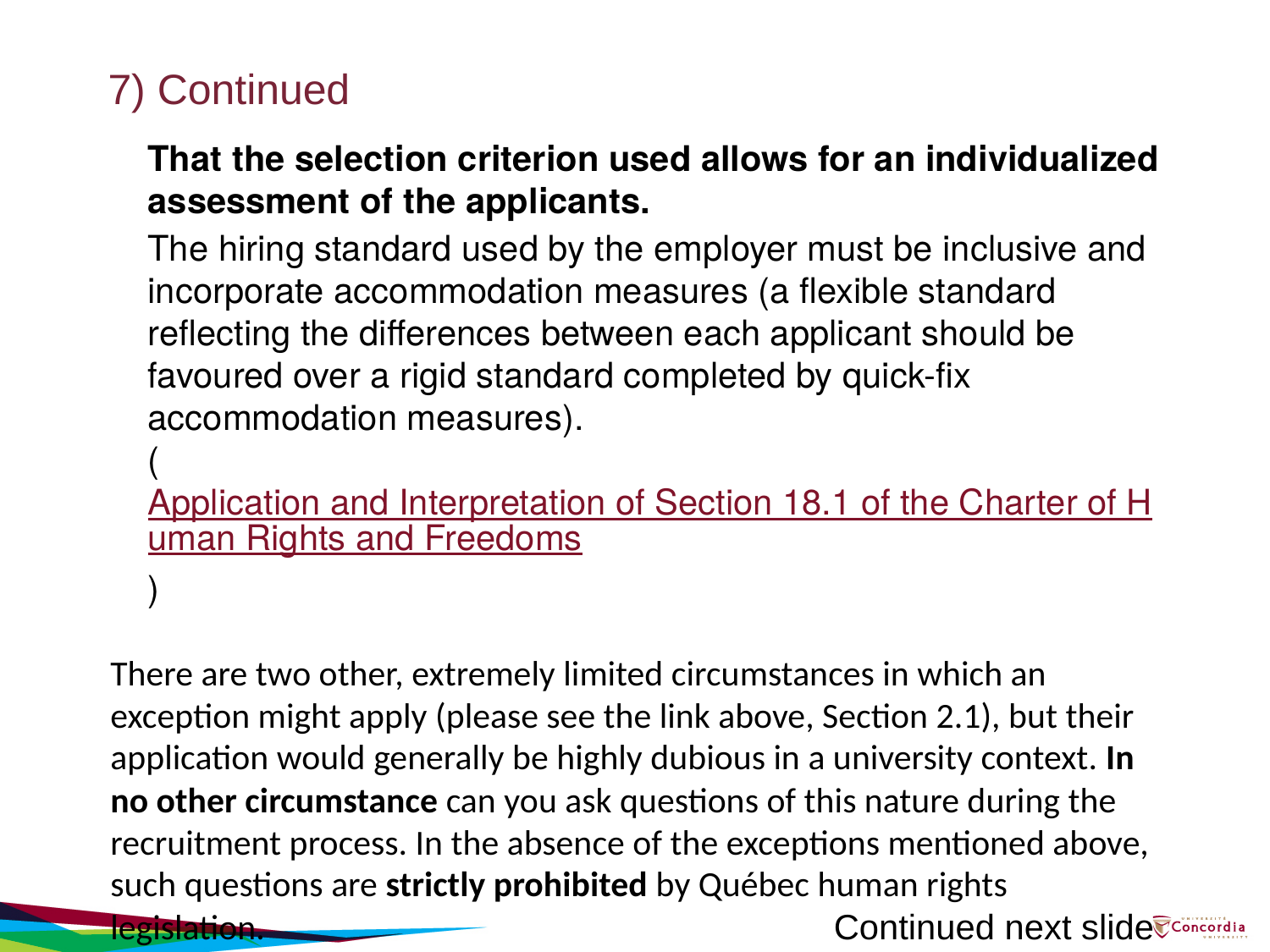

# 7) Continued
That the selection criterion used allows for an individualized assessment of the applicants.
The hiring standard used by the employer must be inclusive and incorporate accommodation measures (a flexible standard reflecting the differences between each applicant should be favoured over a rigid standard completed by quick-fix accommodation measures).
(Application and Interpretation of Section 18.1 of the Charter of Human Rights and Freedoms)

There are two other, extremely limited circumstances in which an exception might apply (please see the link above, Section 2.1), but their application would generally be highly dubious in a university context. In no other circumstance can you ask questions of this nature during the recruitment process. In the absence of the exceptions mentioned above, such questions are strictly prohibited by Québec human rights legislation.                                                      	           Continued next slide